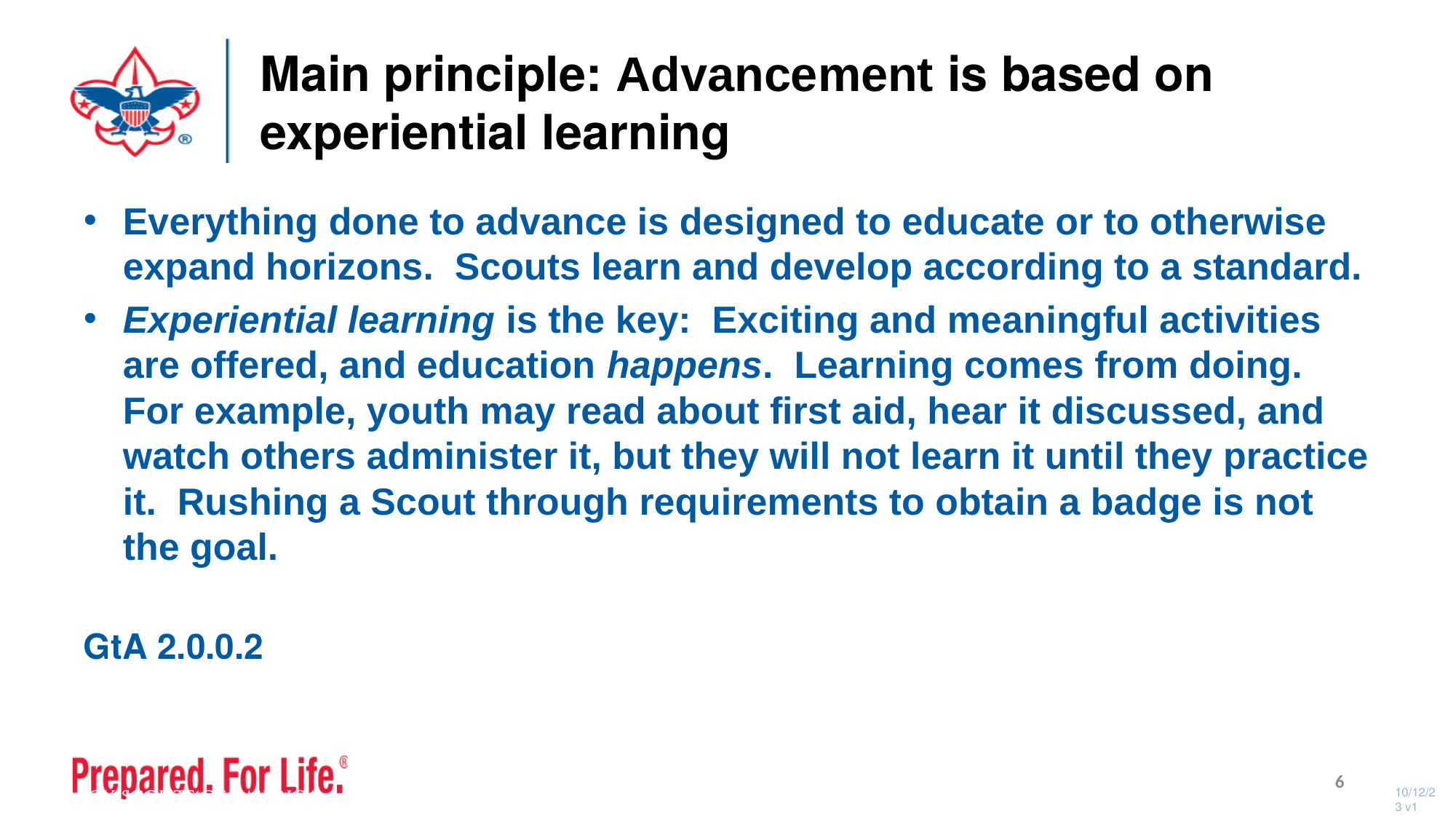

# Main principle: Advancement is based on experiential learning
Everything done to advance is designed to educate or to otherwise expand horizons.  Scouts learn and develop according to a standard.
Experiential learning is the key:  Exciting and meaningful activities are offered, and education happens.  Learning comes from doing.  For example, youth may read about first aid, hear it discussed, and watch others administer it, but they will not learn it until they practice it.  Rushing a Scout through requirements to obtain a badge is not the goal.

GtA 2.0.0.2
6
10/12/23 v1